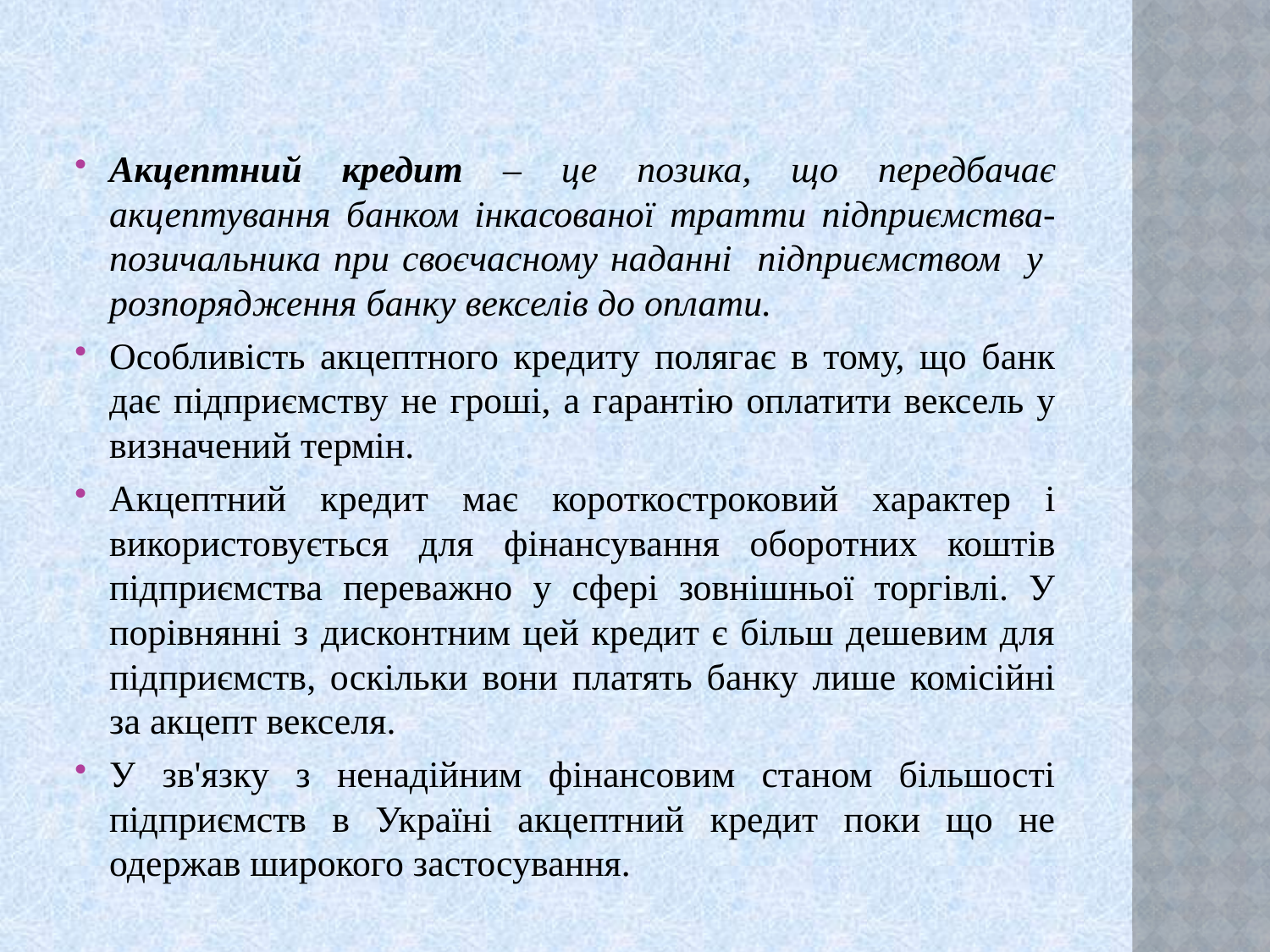

Акцептний кредит – це позика, що передбачає акцептування банком інкасованої тратти підприємства-позичальника при своєчасному наданні  підприємством  у  розпорядження банку векселів до оплати.
Особливість акцептного кредиту полягає в тому, що банк дає підприємству не гроші, а гарантію оплатити вексель у визначений термін.
Акцептний кредит має короткостроковий характер і використовується для фінансування оборотних коштів підприємства переважно у сфері зовнішньої торгівлі. У порівнянні з дисконтним цей кредит є більш дешевим для підприємств, оскільки вони платять банку лише комісійні за акцепт векселя.
У зв'язку з ненадійним фінансовим станом більшості підприємств в Україні акцептний кредит поки що не одержав широкого застосування.